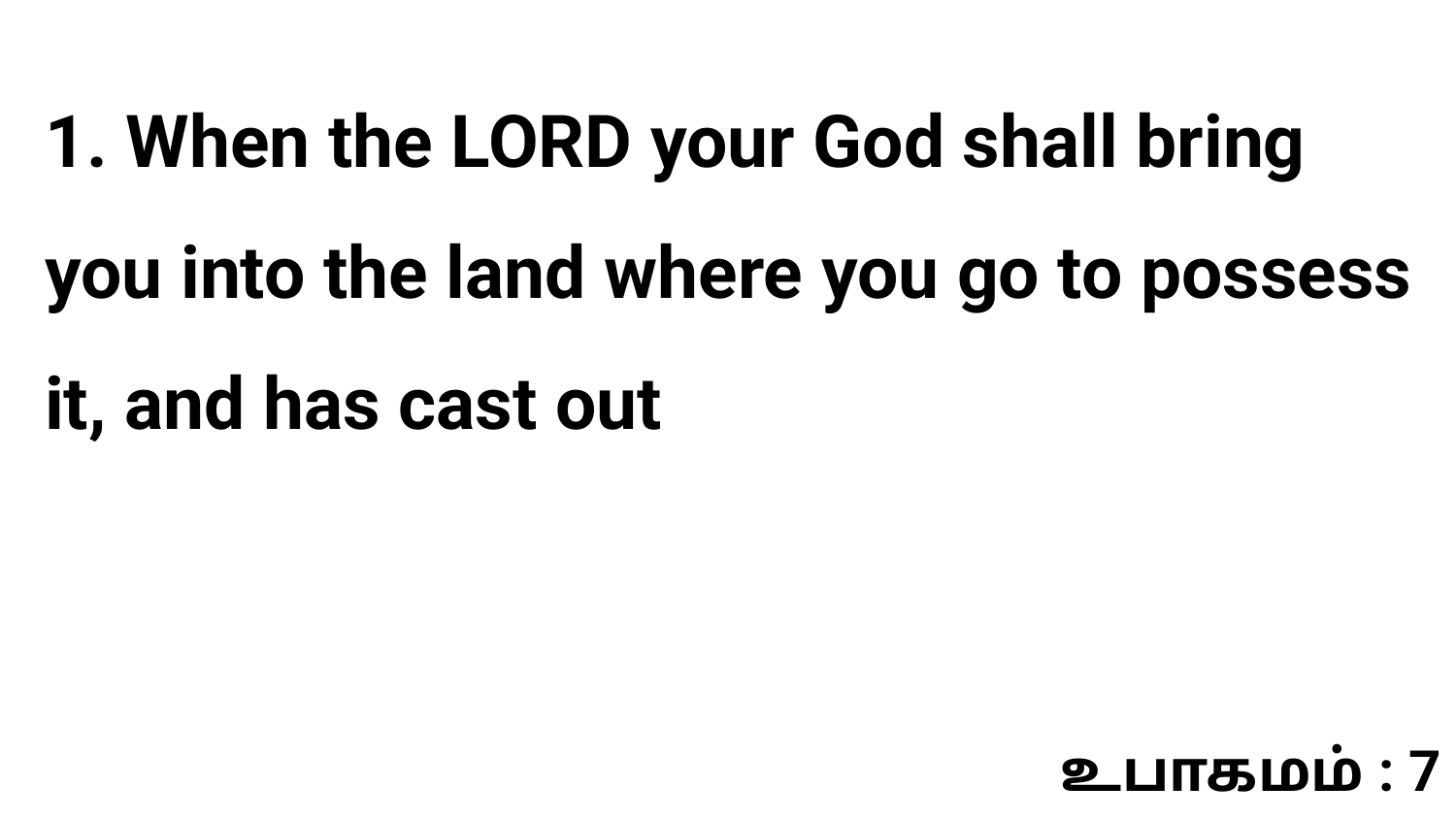

1. When the LORD your God shall bring you into the land where you go to possess it, and has cast out
உபாகமம் : 7